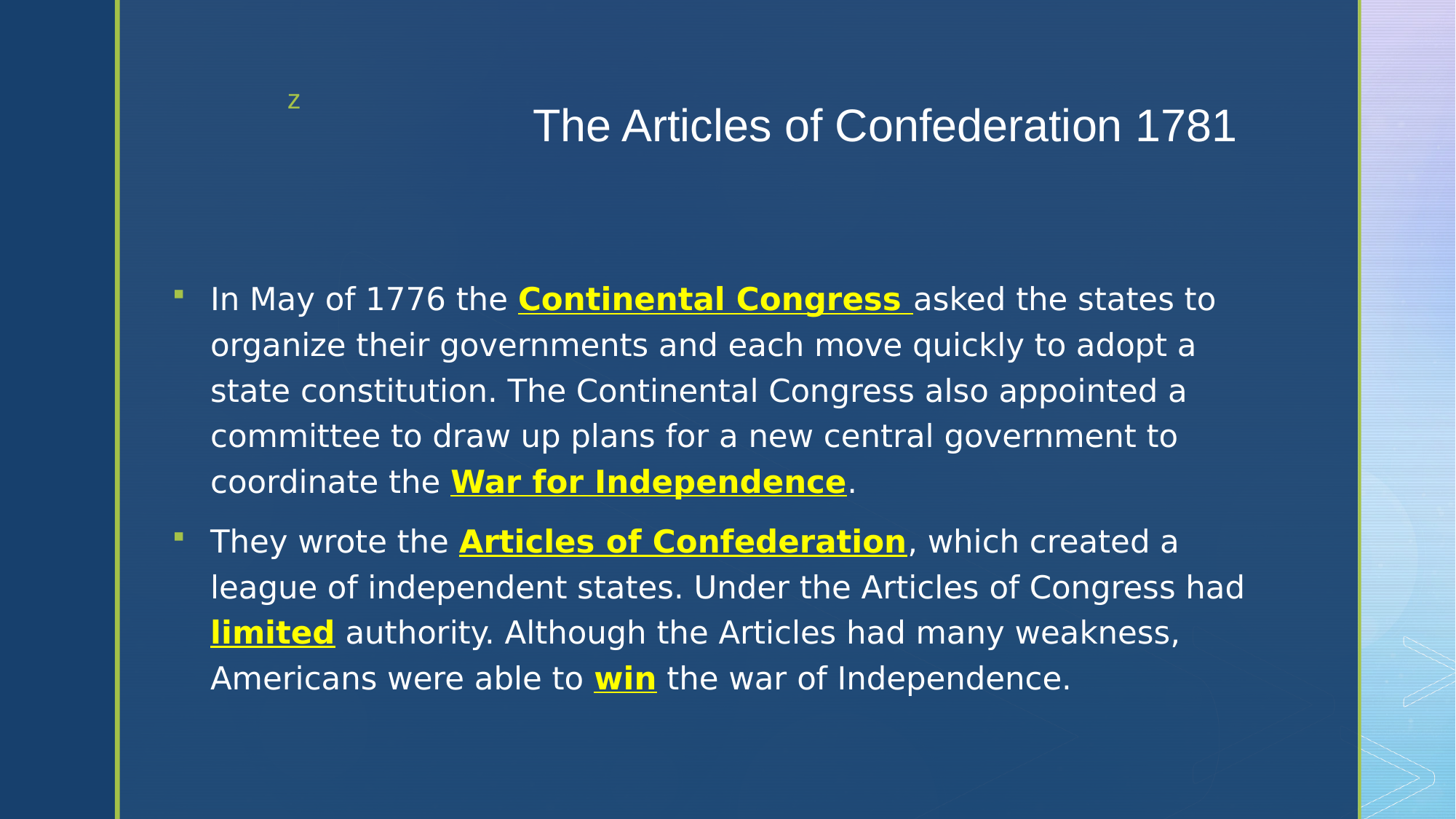

# The Articles of Confederation 1781
In May of 1776 the Continental Congress asked the states to organize their governments and each move quickly to adopt a state constitution. The Continental Congress also appointed a committee to draw up plans for a new central government to coordinate the War for Independence.
They wrote the Articles of Confederation, which created a league of independent states. Under the Articles of Congress had limited authority. Although the Articles had many weakness, Americans were able to win the war of Independence.